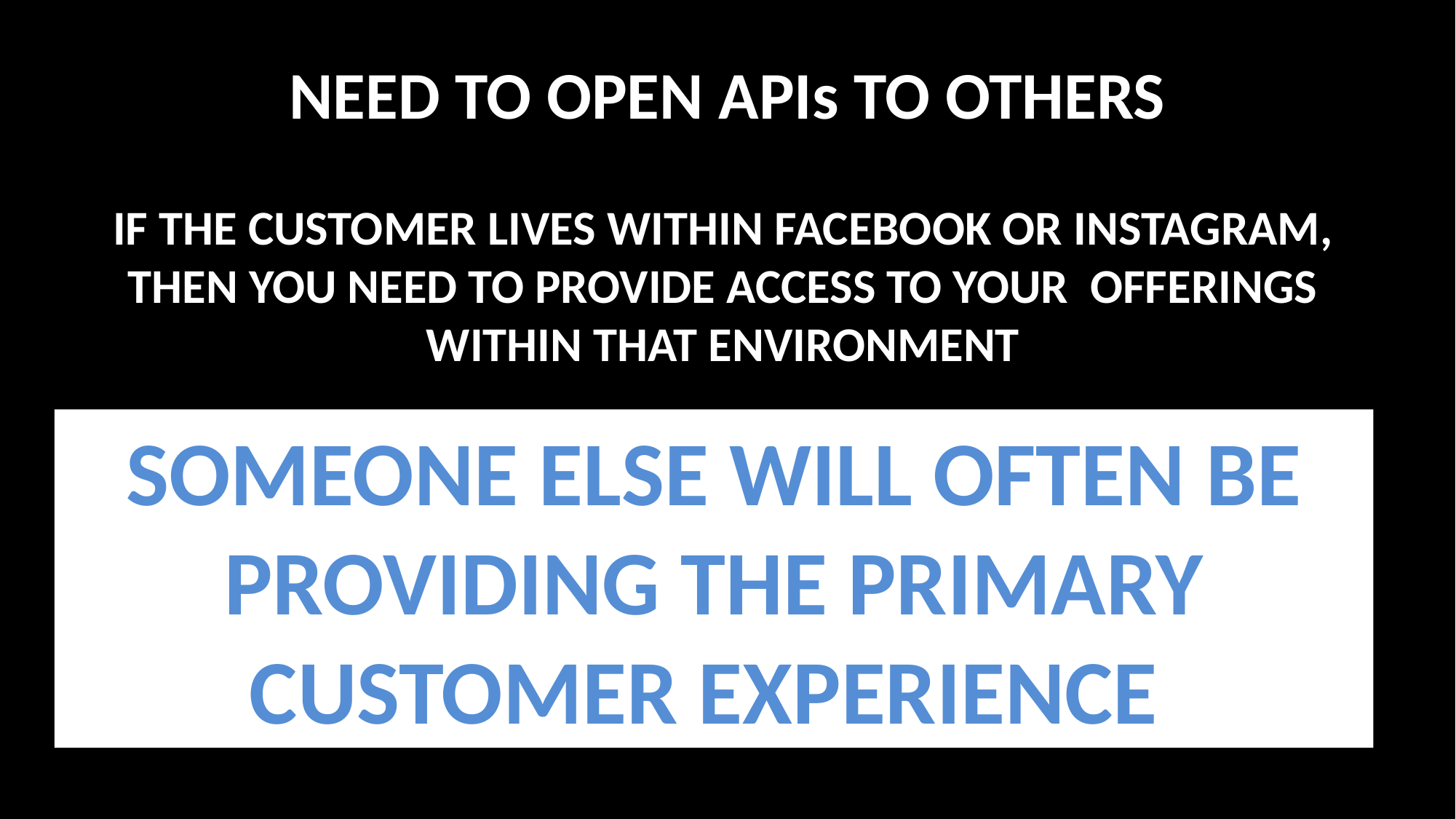

# NEED TO OPEN APIs TO OTHERS
IF THE CUSTOMER LIVES WITHIN FACEBOOK OR INSTAGRAM, THEN YOU NEED TO PROVIDE ACCESS TO YOUR  OFFERINGS WITHIN THAT ENVIRONMENT
SOMEONE ELSE WILL OFTEN BE PROVIDING THE PRIMARY CUSTOMER EXPERIENCE
THE CUSTOMER NO LONGER COMES TO YOU